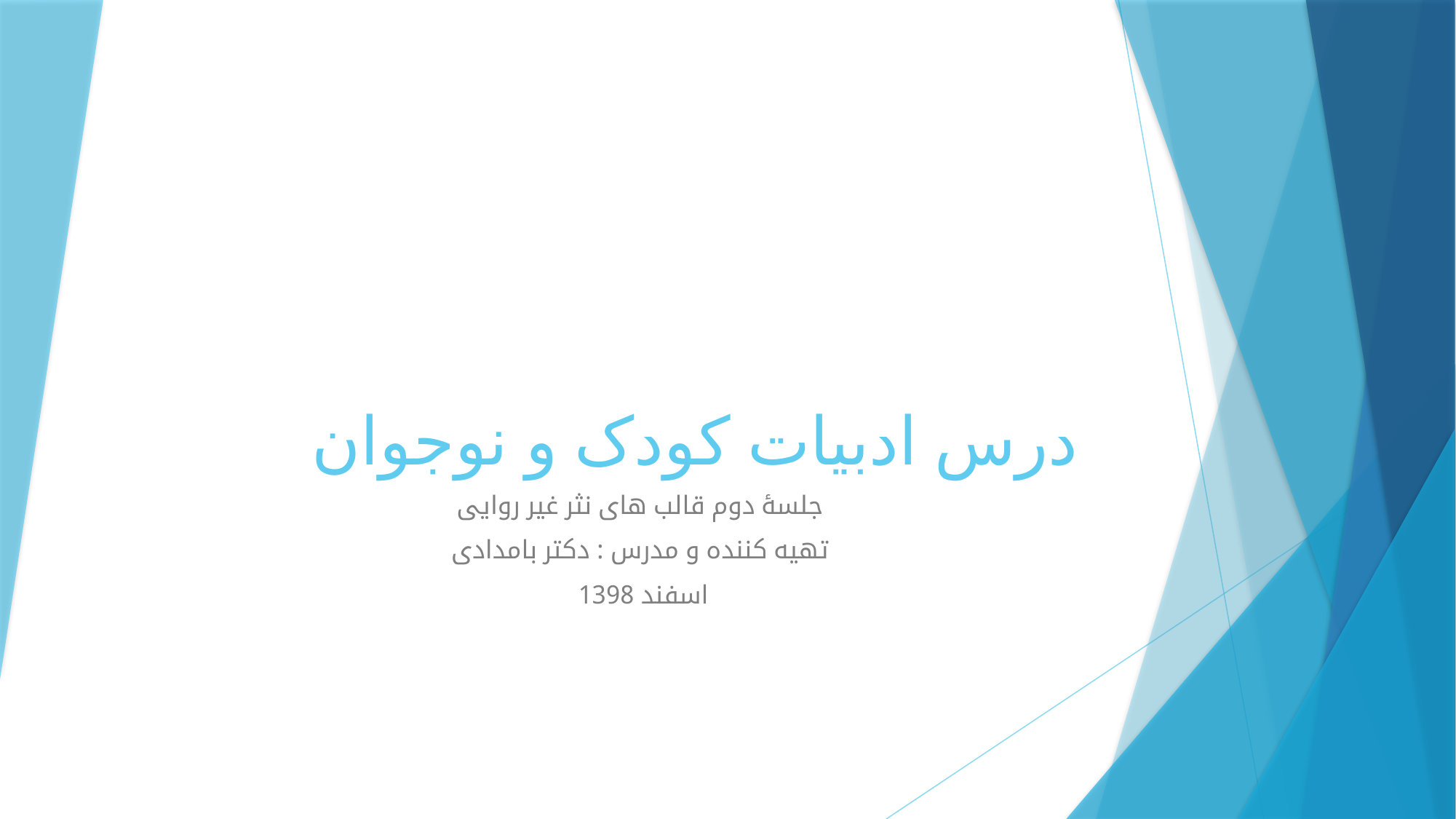

# درس ادبیات کودک و نوجوان
جلسۀ دوم قالب های نثر غیر روایی
تهیه کننده و مدرس : دکتر بامدادی
اسفند 1398